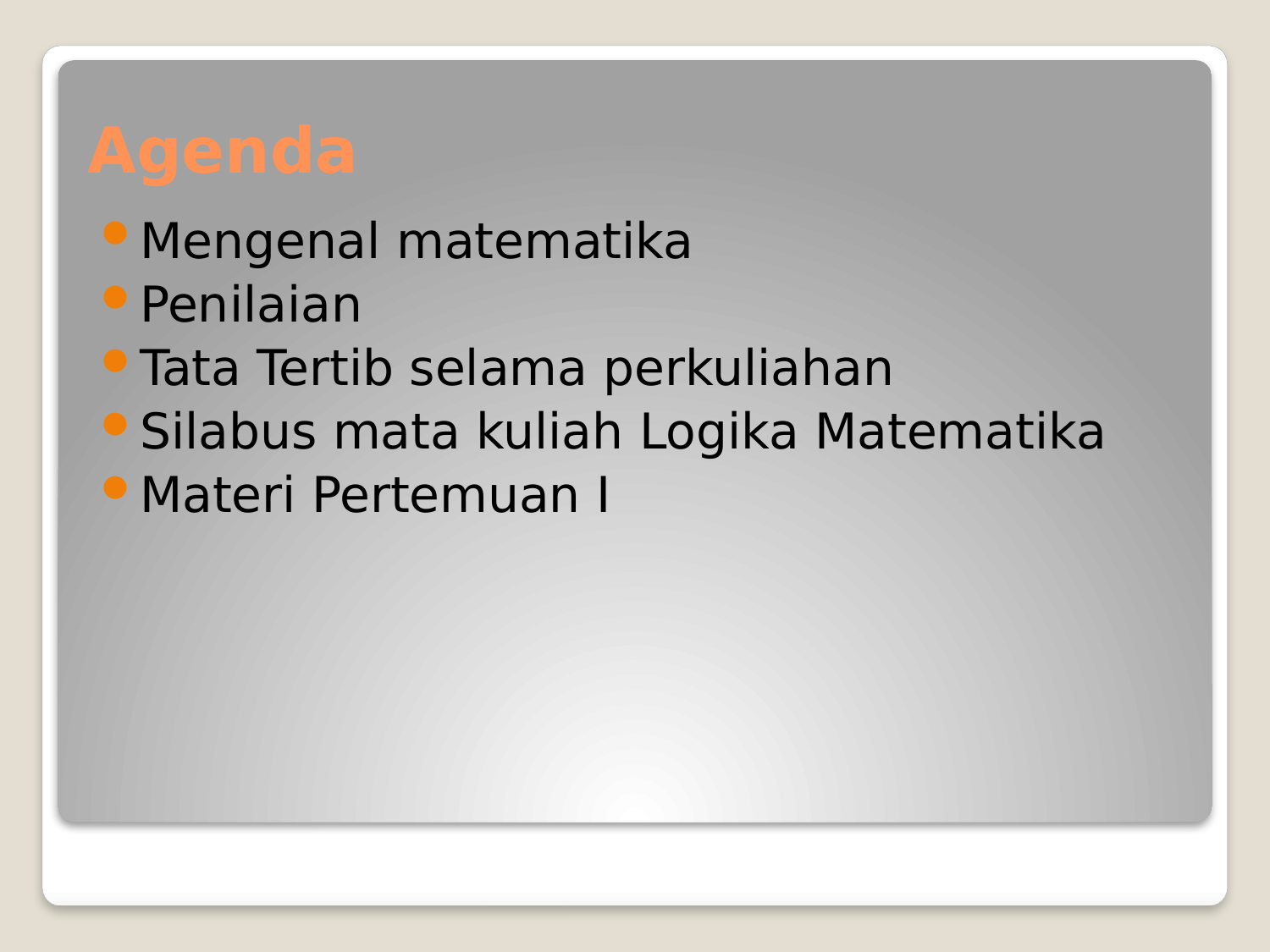

# Agenda
Mengenal matematika
Penilaian
Tata Tertib selama perkuliahan
Silabus mata kuliah Logika Matematika
Materi Pertemuan I